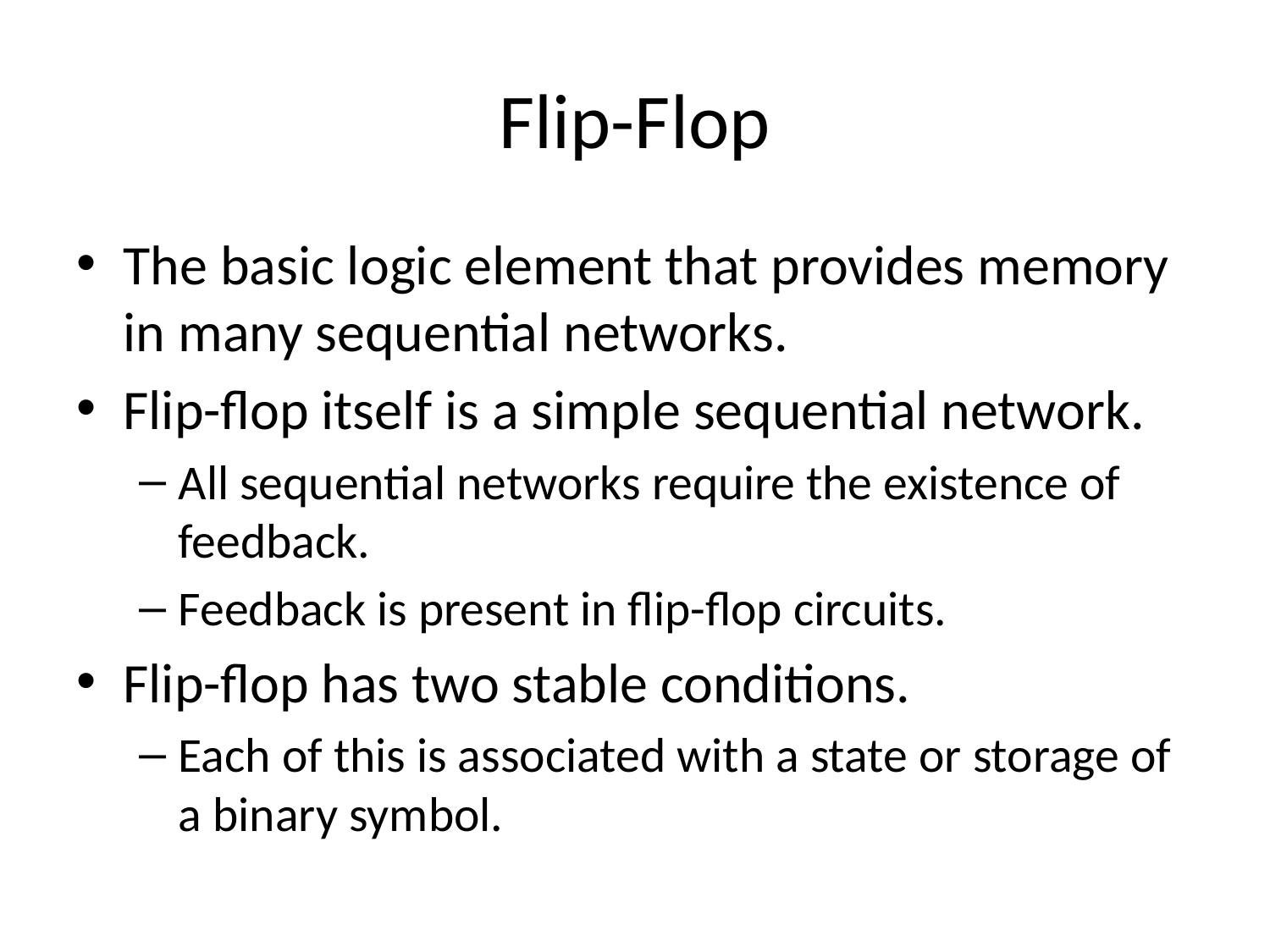

# Flip-Flop
The basic logic element that provides memory in many sequential networks.
Flip-flop itself is a simple sequential network.
All sequential networks require the existence of feedback.
Feedback is present in flip-flop circuits.
Flip-flop has two stable conditions.
Each of this is associated with a state or storage of a binary symbol.